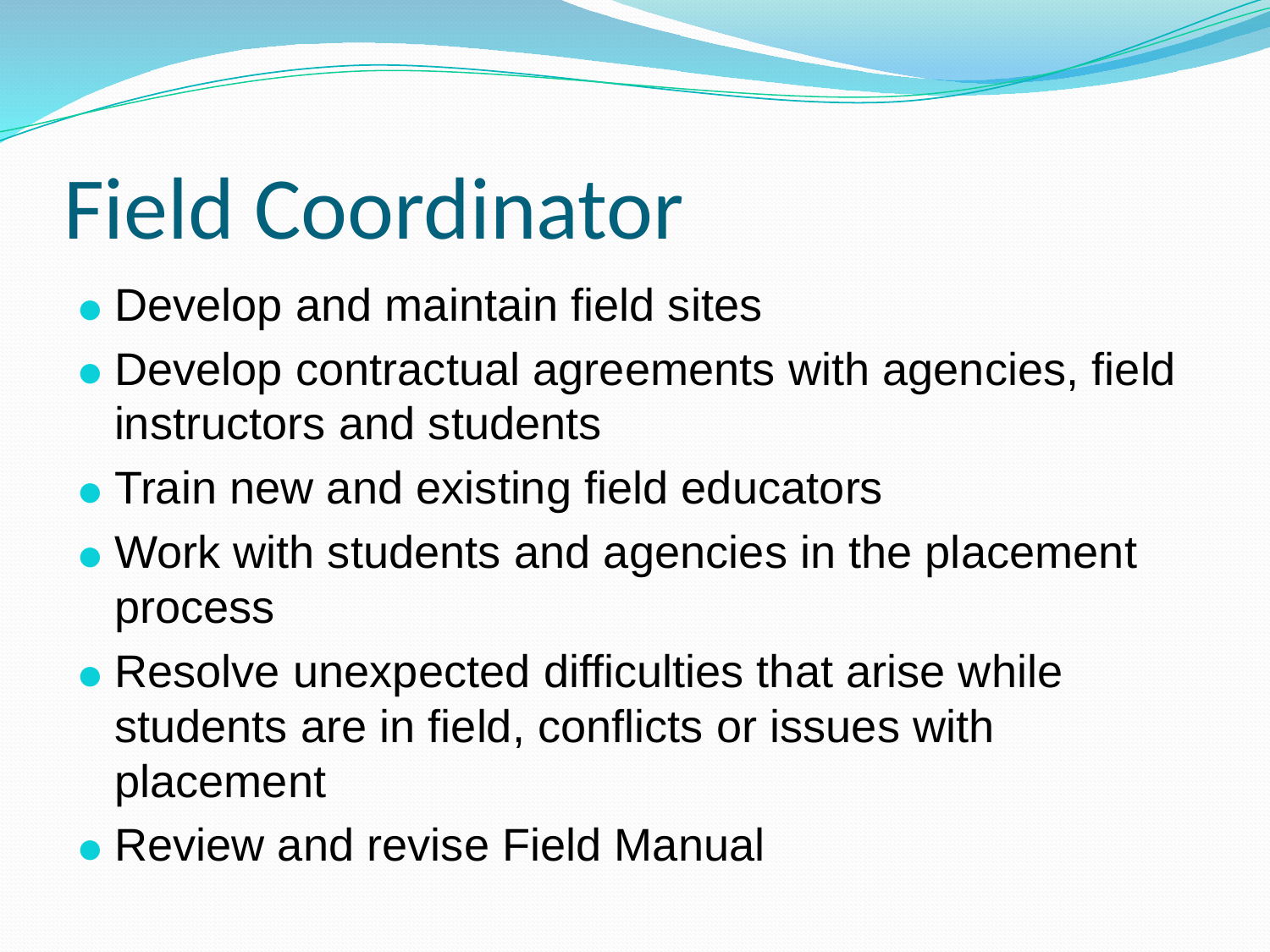

# Field Coordinator
Develop and maintain field sites
Develop contractual agreements with agencies, field instructors and students
Train new and existing field educators
Work with students and agencies in the placement process
Resolve unexpected difficulties that arise while students are in field, conflicts or issues with placement
Review and revise Field Manual